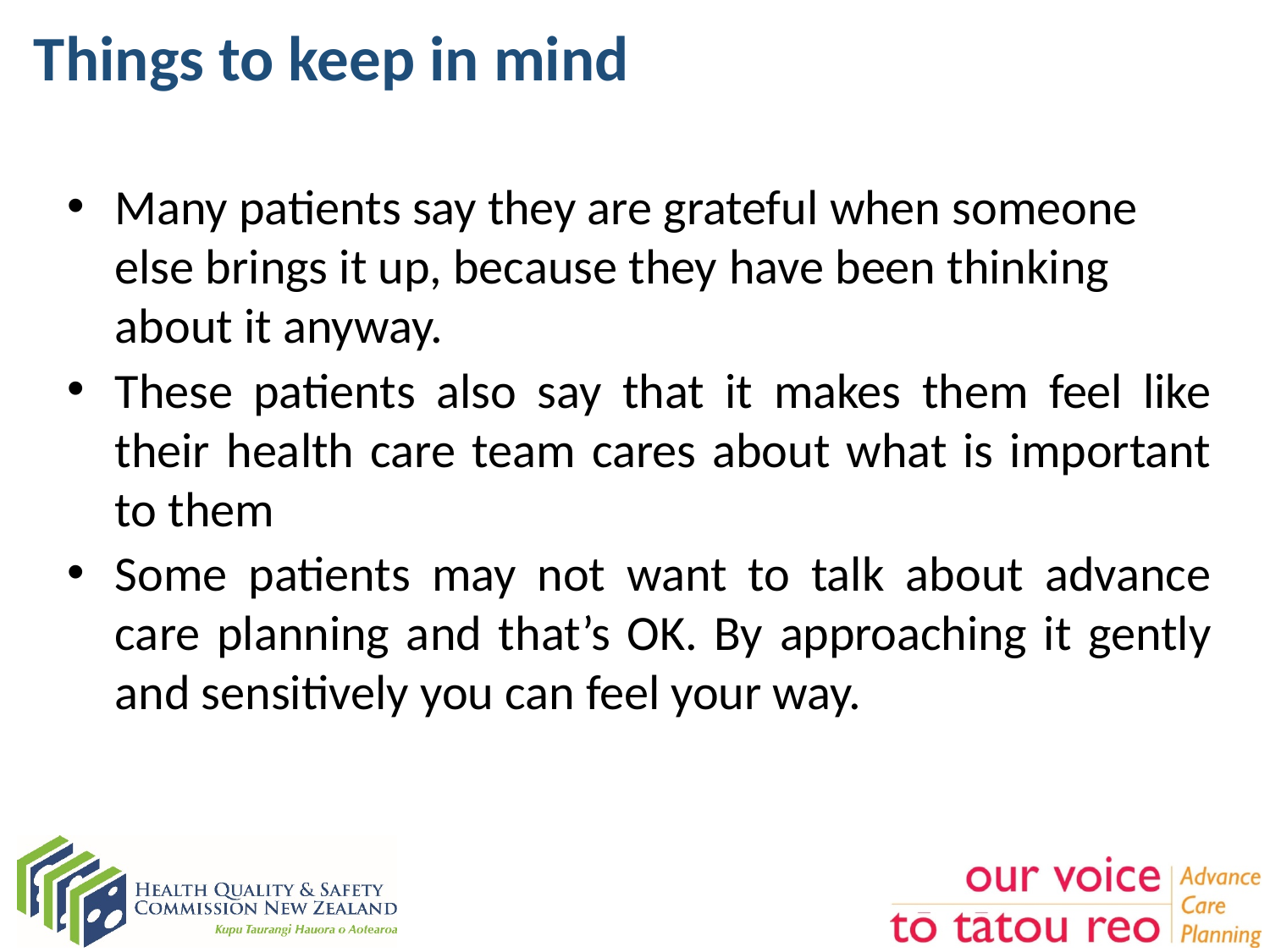

# Things to keep in mind
Many patients say they are grateful when someone else brings it up, because they have been thinking about it anyway.
These patients also say that it makes them feel like their health care team cares about what is important to them
Some patients may not want to talk about advance care planning and that’s OK. By approaching it gently and sensitively you can feel your way.